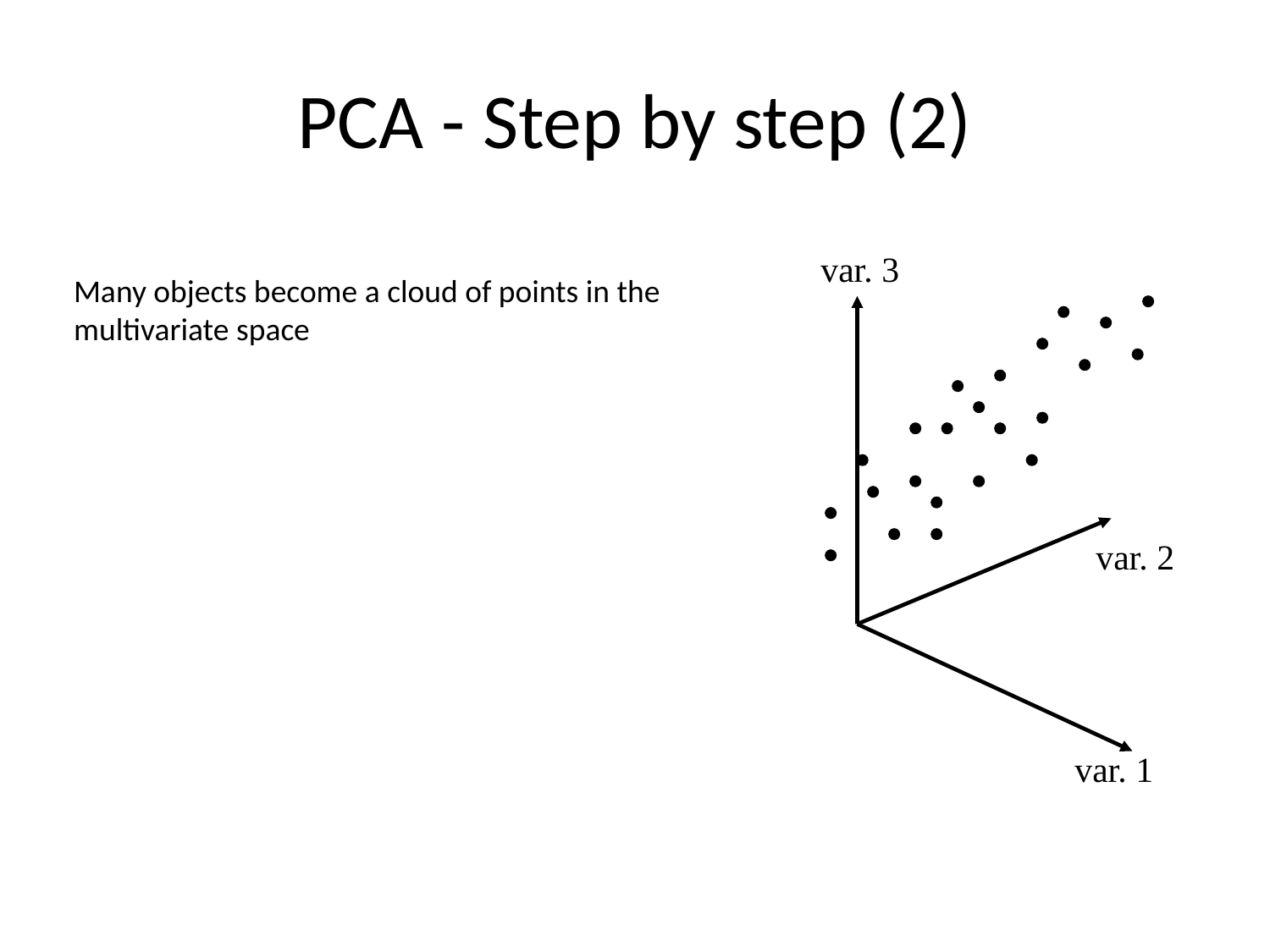

# PCA - Step by step (2)
var. 3
Many objects become a cloud of points in the multivariate space

var. 2

var. 1